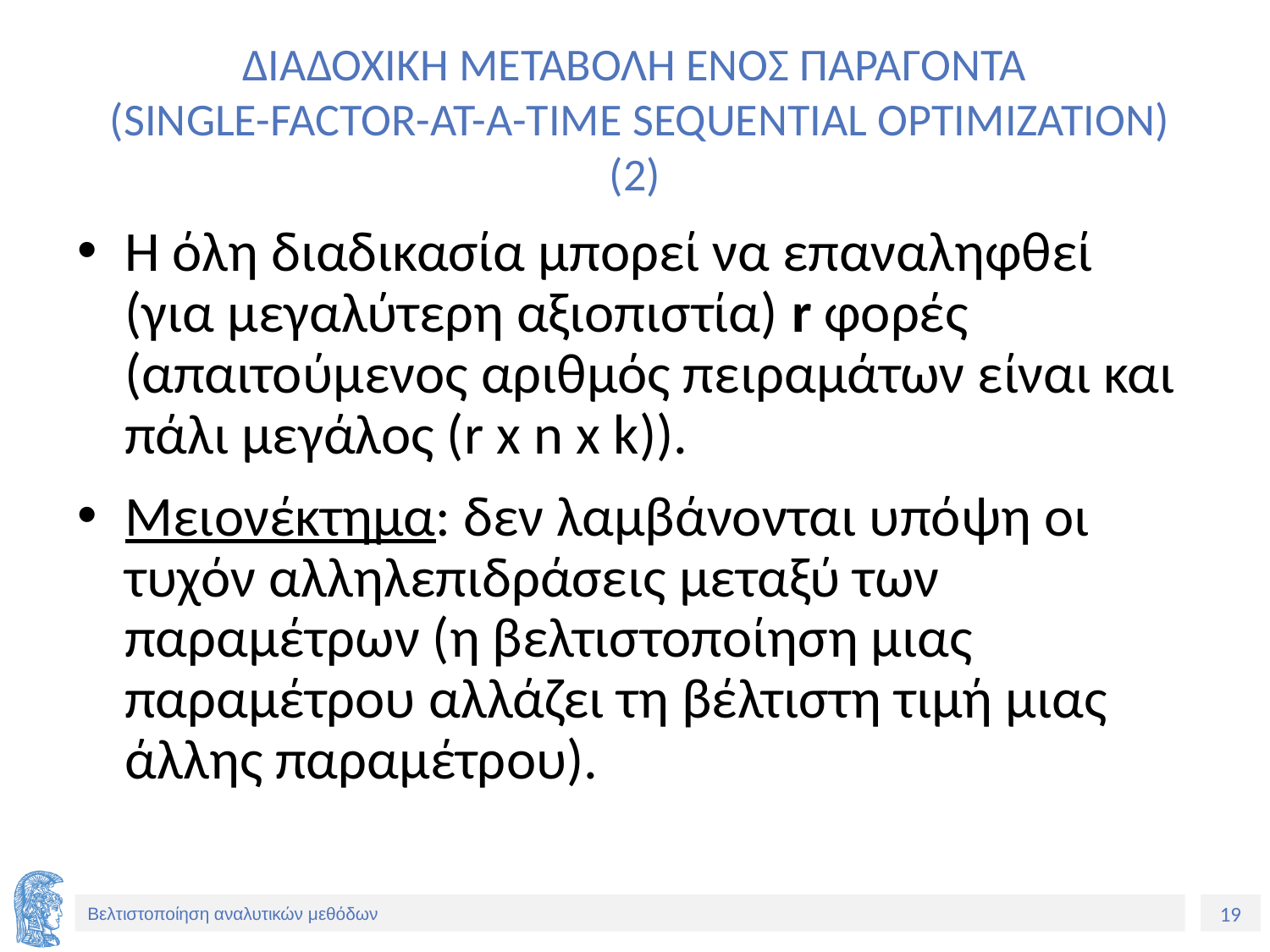

# ΔΙΑΔΟΧΙΚΗ ΜΕΤΑΒΟΛΗ ΕΝΟΣ ΠΑΡΑΓΟΝΤΑ (SINGLE-FACTOR-AT-A-TIME SEQUENTIAL OPTIMIZATION) (2)
Η όλη διαδικασία μπορεί να επαναληφθεί (για μεγαλύτερη αξιοπιστία) r φορές (απαιτούμενος αριθμός πειραμάτων είναι και πάλι μεγάλος (r x n x k)).
Μειονέκτημα: δεν λαμβάνονται υπόψη οι τυχόν αλληλεπιδράσεις μεταξύ των παραμέτρων (η βελτιστοποίηση μιας παραμέτρου αλλάζει τη βέλτιστη τιμή μιας άλλης παραμέτρου).